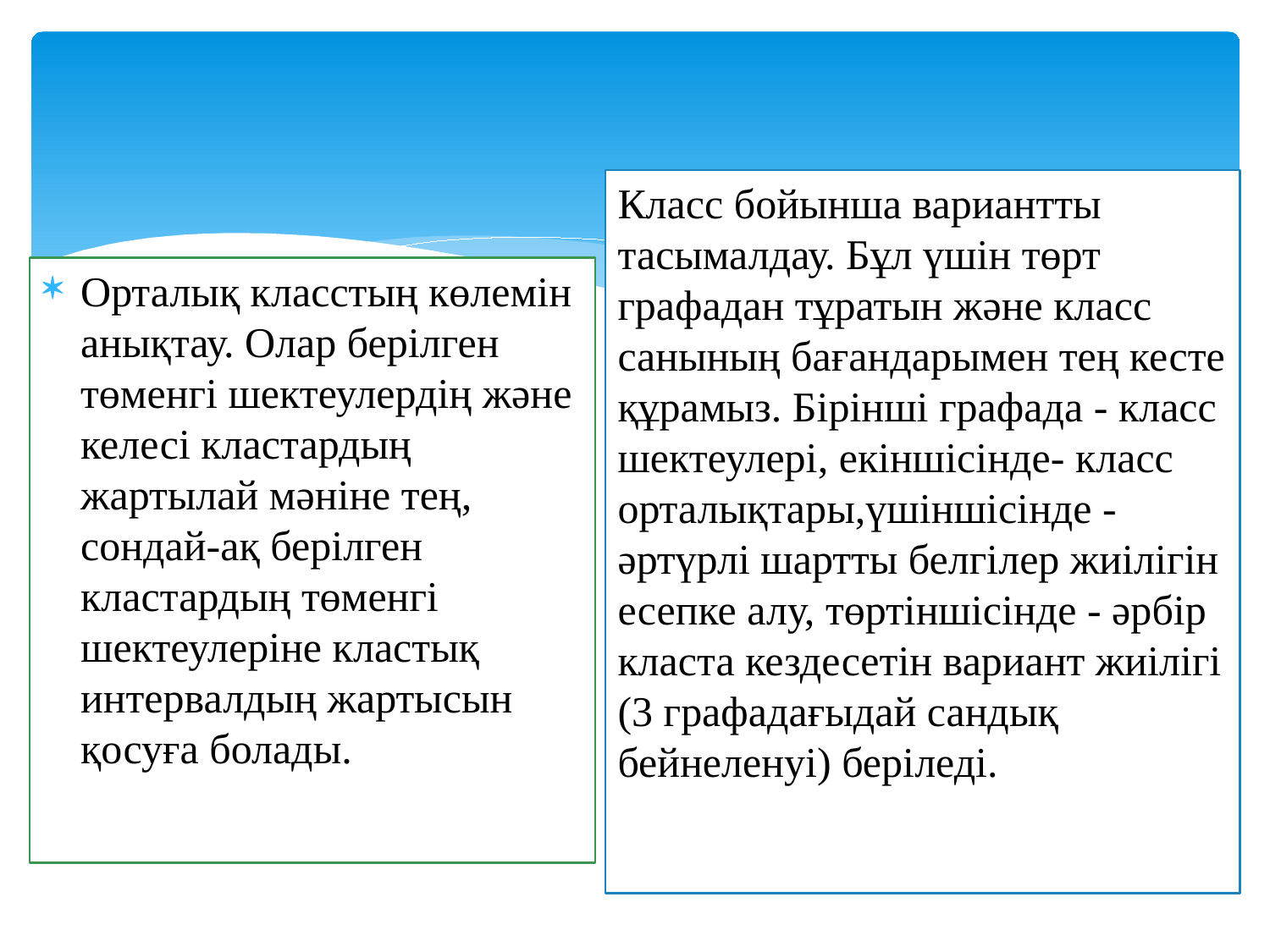

Класс бойынша вариантты тасымалдау. Бұл үшін төрт графадан тұратын және класс санының бағандарымен тең кесте құрамыз. Бірінші графада - класс шектеулері, екіншісінде- класс орталықтары,үшіншісінде - әртүрлі шартты белгілер жиілігін есепке алу, төртіншісінде - әрбір класта кездесетін вариант жиілігі (3 графадағыдай сандық бейнеленуі) беріледі.

Орталық класстың көлемін анықтау. Олар берілген төменгі шектеулердің және келесі кластардың жартылай мәніне тең, сондай-ақ берілген кластардың төменгі шектеулеріне кластық интервалдың жартысын қосуға болады.